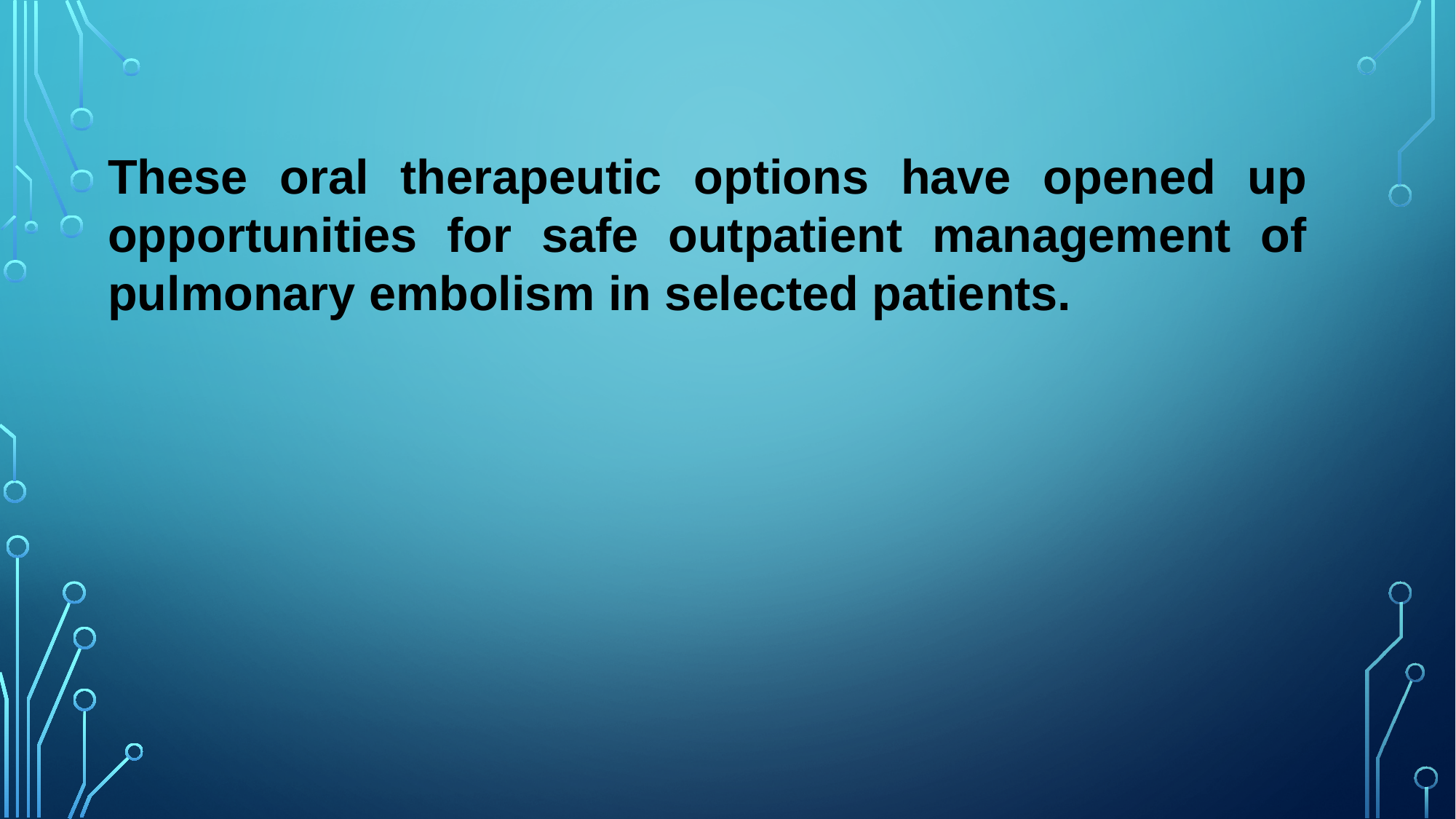

#
These oral therapeutic options have opened up opportunities for safe outpatient management of pulmonary embolism in selected patients.